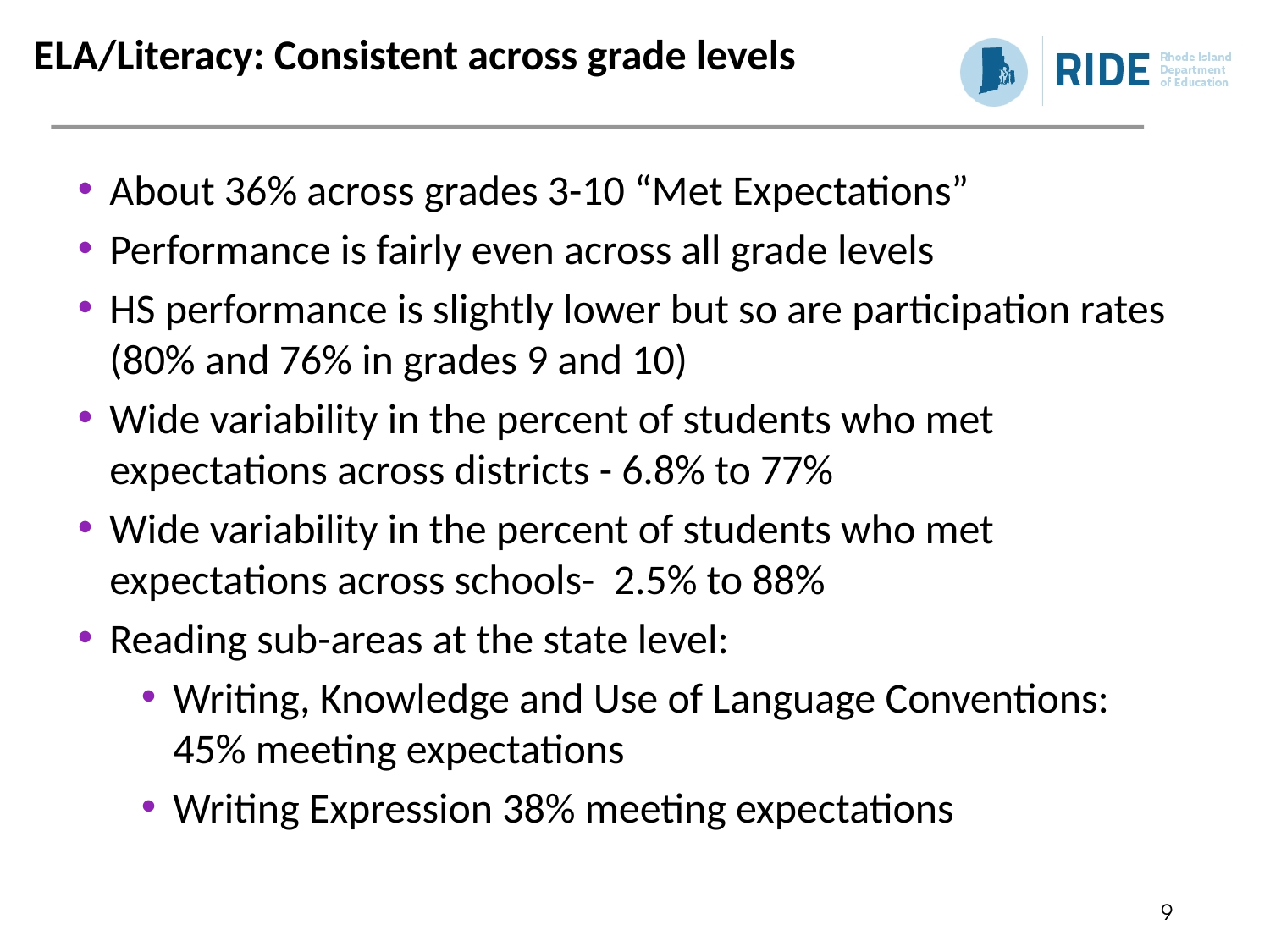

# ELA/Literacy: Consistent across grade levels

About 36% across grades 3-10 “Met Expectations”
Performance is fairly even across all grade levels
HS performance is slightly lower but so are participation rates (80% and 76% in grades 9 and 10)
Wide variability in the percent of students who met expectations across districts - 6.8% to 77%
Wide variability in the percent of students who met expectations across schools-  2.5% to 88%
Reading sub-areas at the state level:
Writing, Knowledge and Use of Language Conventions: 45% meeting expectations
Writing Expression 38% meeting expectations